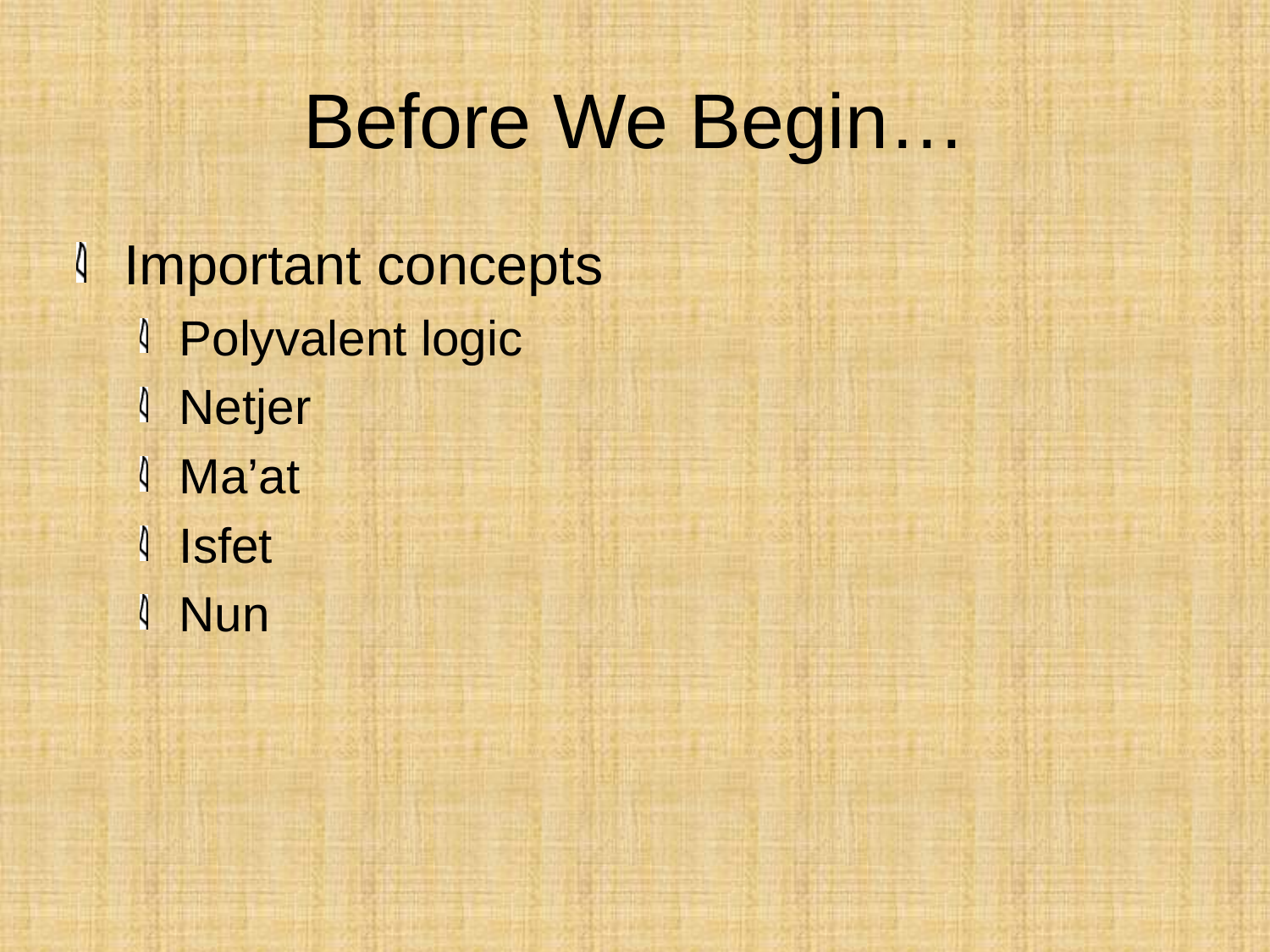

# Before We Begin…
Important concepts
Polyvalent logic
Netjer
Ma’at
Isfet
Nun